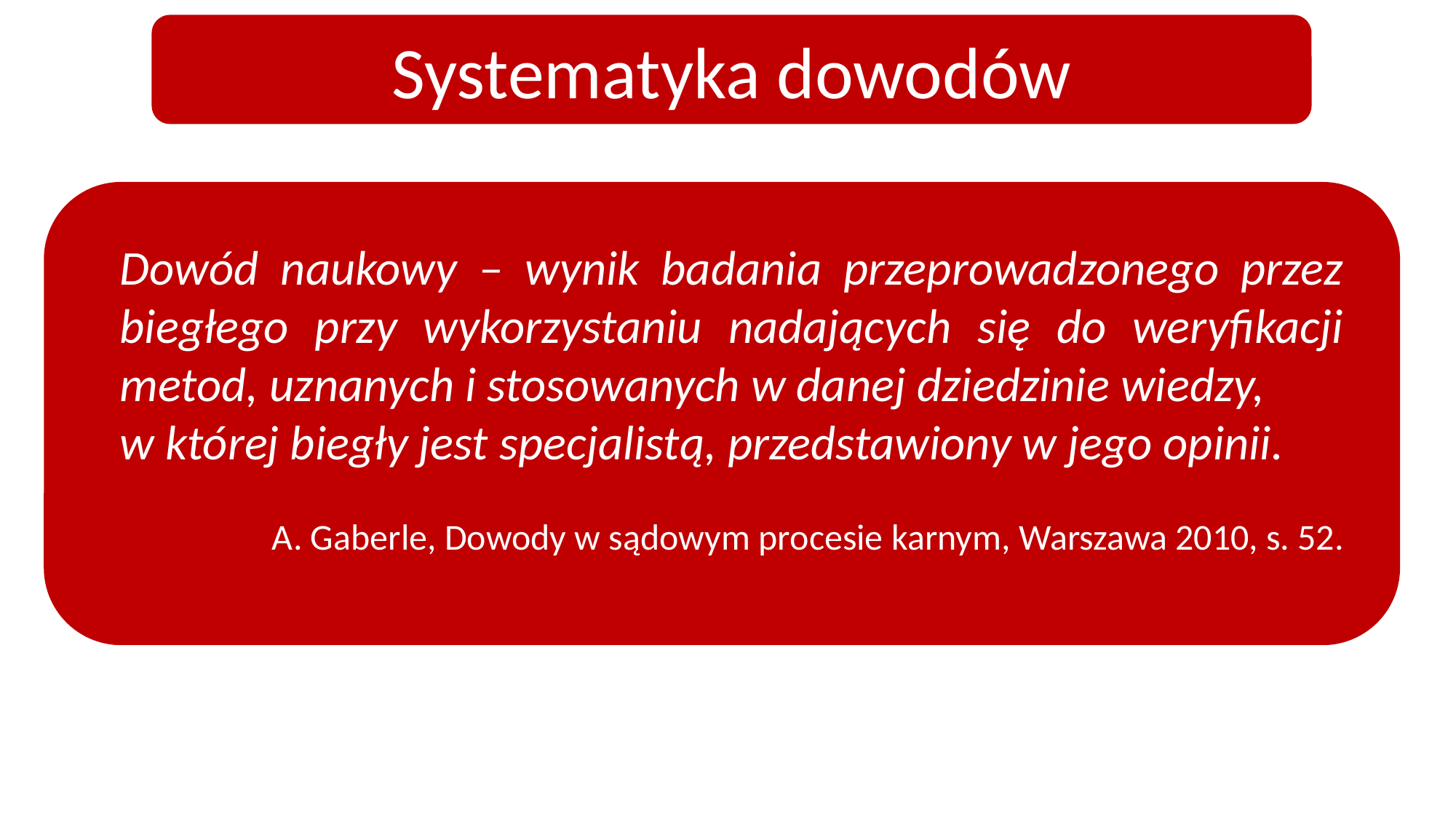

Systematyka dowodów

Dowód naukowy – wynik badania przeprowadzonego przez biegłego przy wykorzystaniu nadających się do weryfikacji metod, uznanych i stosowanych w danej dziedzinie wiedzy,
w której biegły jest specjalistą, przedstawiony w jego opinii.

A. Gaberle, Dowody w sądowym procesie karnym, Warszawa 2010, s. 52.